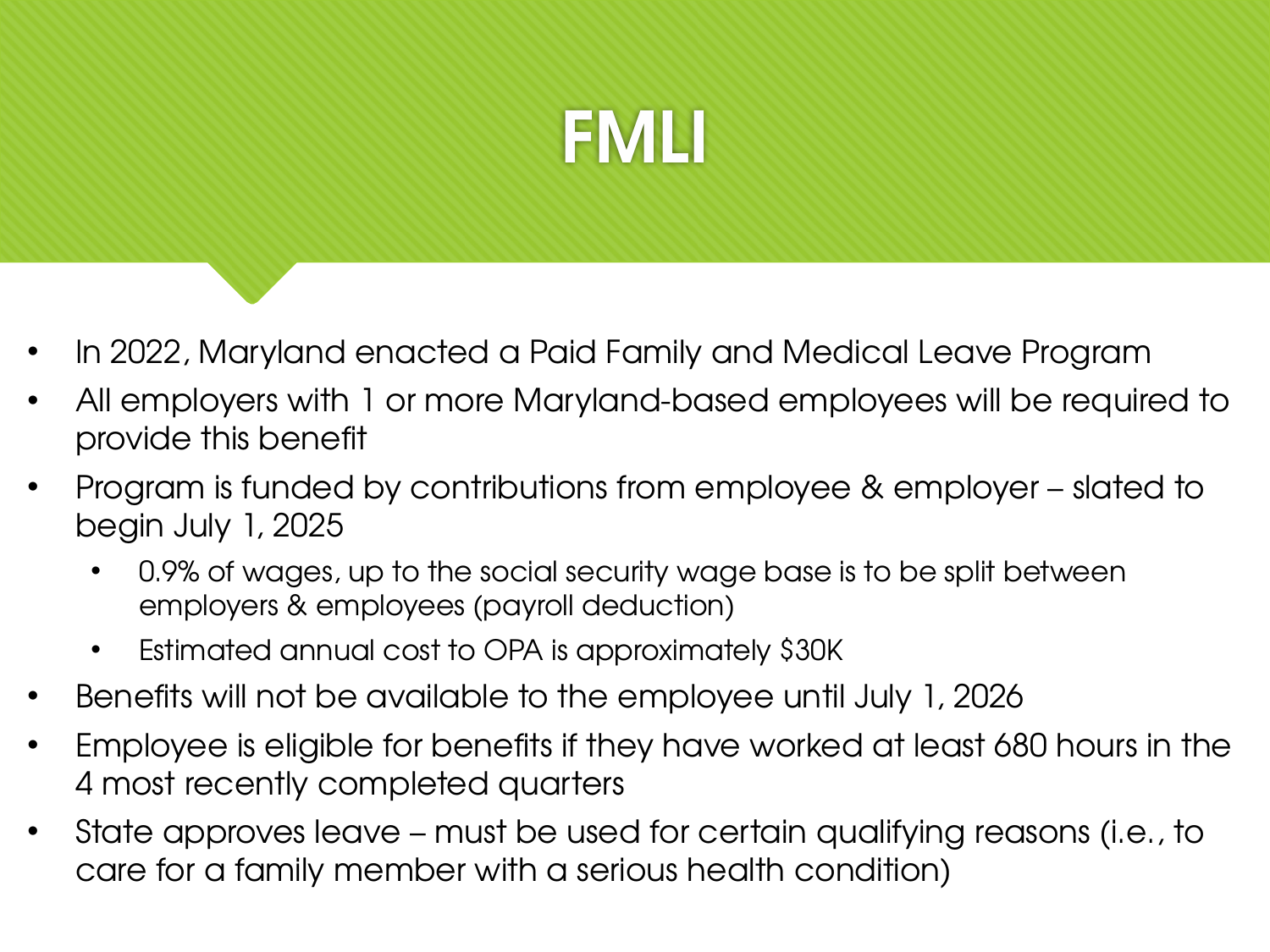

# FMLI
In 2022, Maryland enacted a Paid Family and Medical Leave Program
All employers with 1 or more Maryland-based employees will be required to provide this benefit
Program is funded by contributions from employee & employer – slated to begin July 1, 2025
0.9% of wages, up to the social security wage base is to be split between employers & employees (payroll deduction)
Estimated annual cost to OPA is approximately $30K
Benefits will not be available to the employee until July 1, 2026
Employee is eligible for benefits if they have worked at least 680 hours in the 4 most recently completed quarters
State approves leave – must be used for certain qualifying reasons (i.e., to care for a family member with a serious health condition)